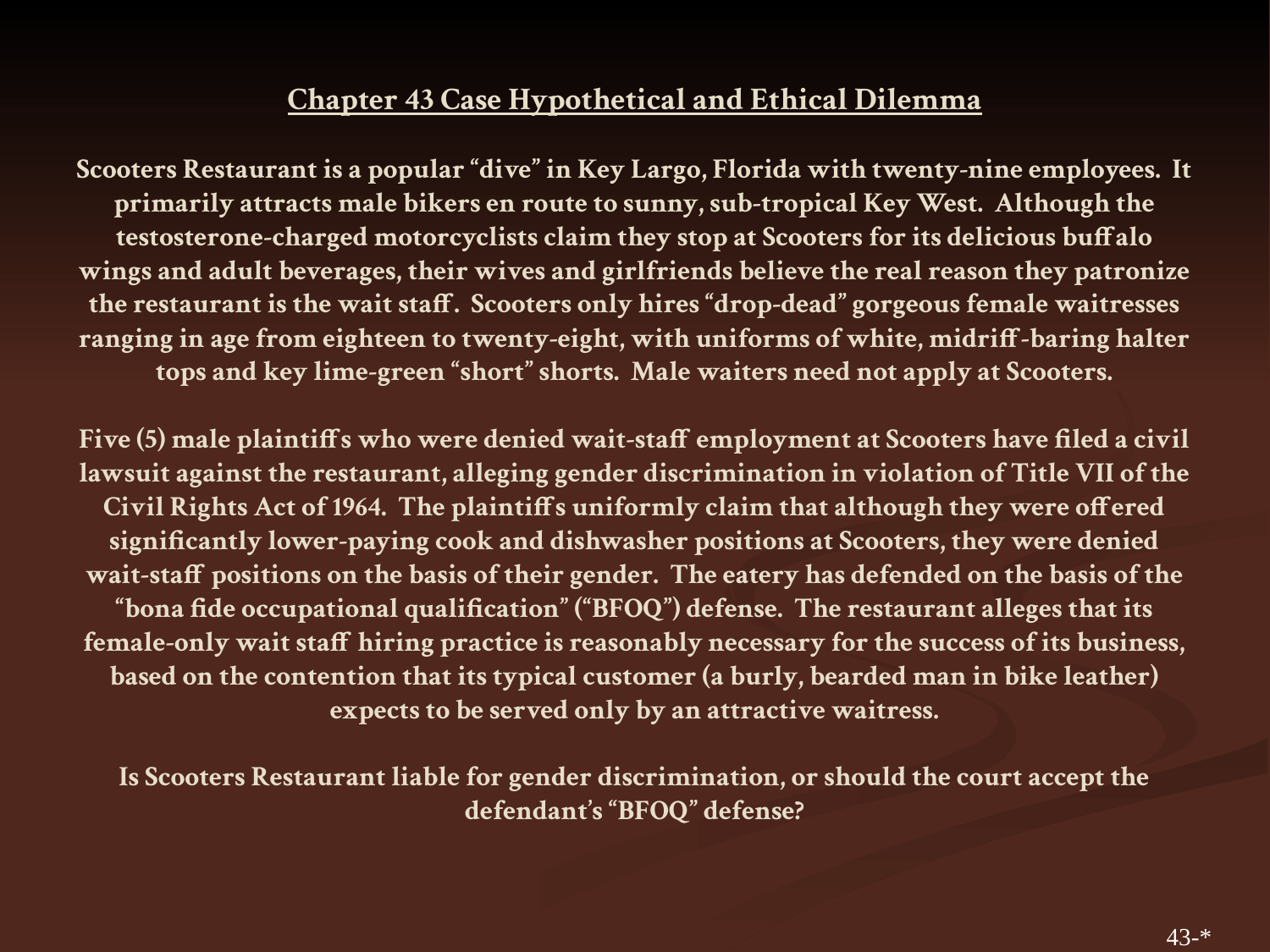

# Chapter 43 Case Hypothetical and Ethical Dilemma Scooters Restaurant is a popular “dive” in Key Largo, Florida with twenty-nine employees.  It primarily attracts male bikers en route to sunny, sub-tropical Key West.  Although the testosterone-charged motorcyclists claim they stop at Scooters for its delicious buffalo wings and adult beverages, their wives and girlfriends believe the real reason they patronize the restaurant is the wait staff.  Scooters only hires “drop-dead” gorgeous female waitresses ranging in age from eighteen to twenty-eight, with uniforms of white, midriff-baring halter tops and key lime-green “short” shorts.  Male waiters need not apply at Scooters. Five (5) male plaintiffs who were denied wait-staff employment at Scooters have filed a civil lawsuit against the restaurant, alleging gender discrimination in violation of Title VII of the Civil Rights Act of 1964.  The plaintiffs uniformly claim that although they were offered significantly lower-paying cook and dishwasher positions at Scooters, they were denied wait-staff positions on the basis of their gender.  The eatery has defended on the basis of the “bona fide occupational qualification” (“BFOQ”) defense.  The restaurant alleges that its female-only wait staff hiring practice is reasonably necessary for the success of its business, based on the contention that its typical customer (a burly, bearded man in bike leather) expects to be served only by an attractive waitress. Is Scooters Restaurant liable for gender discrimination, or should the court accept the defendant’s “BFOQ” defense?
43-*